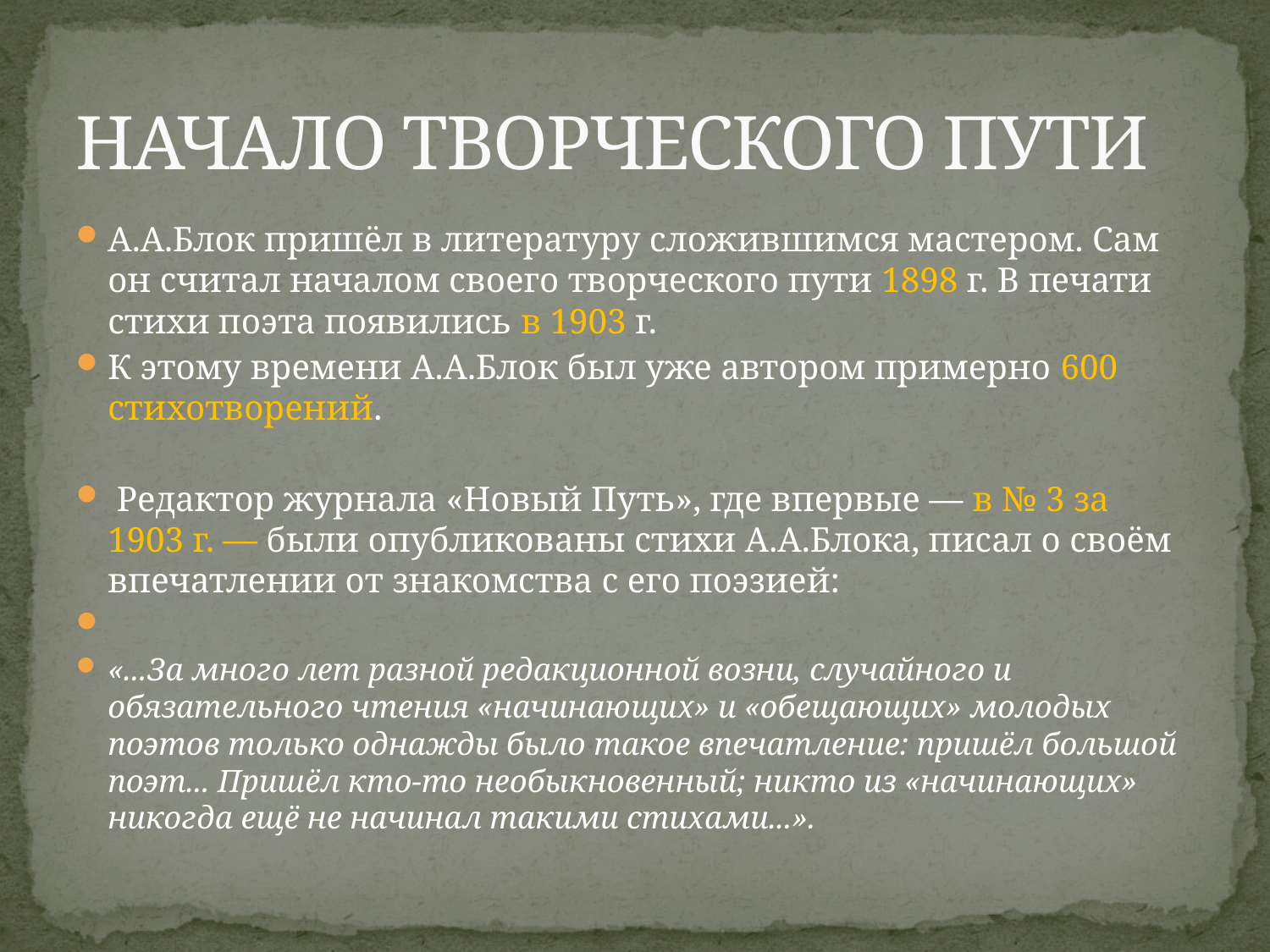

# НАЧАЛО ТВОРЧЕСКОГО ПУТИ
А.А.Блок пришёл в литературу сложившимся мастером. Сам он считал началом своего творческого пути 1898 г. В печати стихи поэта появились в 1903 г.
К этому времени А.А.Блок был уже автором примерно 600 стихотворений.

 Редактор журнала «Новый Путь», где впервые — в № 3 за 1903 г. — были опубликованы стихи А.А.Блока, писал о своём впечатлении от знакомства с его поэзией:

«...За много лет разной редакционной возни, случайного и обязательного чтения «начинающих» и «обещающих» молодых поэтов только однажды было такое впечатление: пришёл большой поэт... Пришёл кто-то необыкновенный; никто из «начинающих» никогда ещё не начинал такими стихами...».